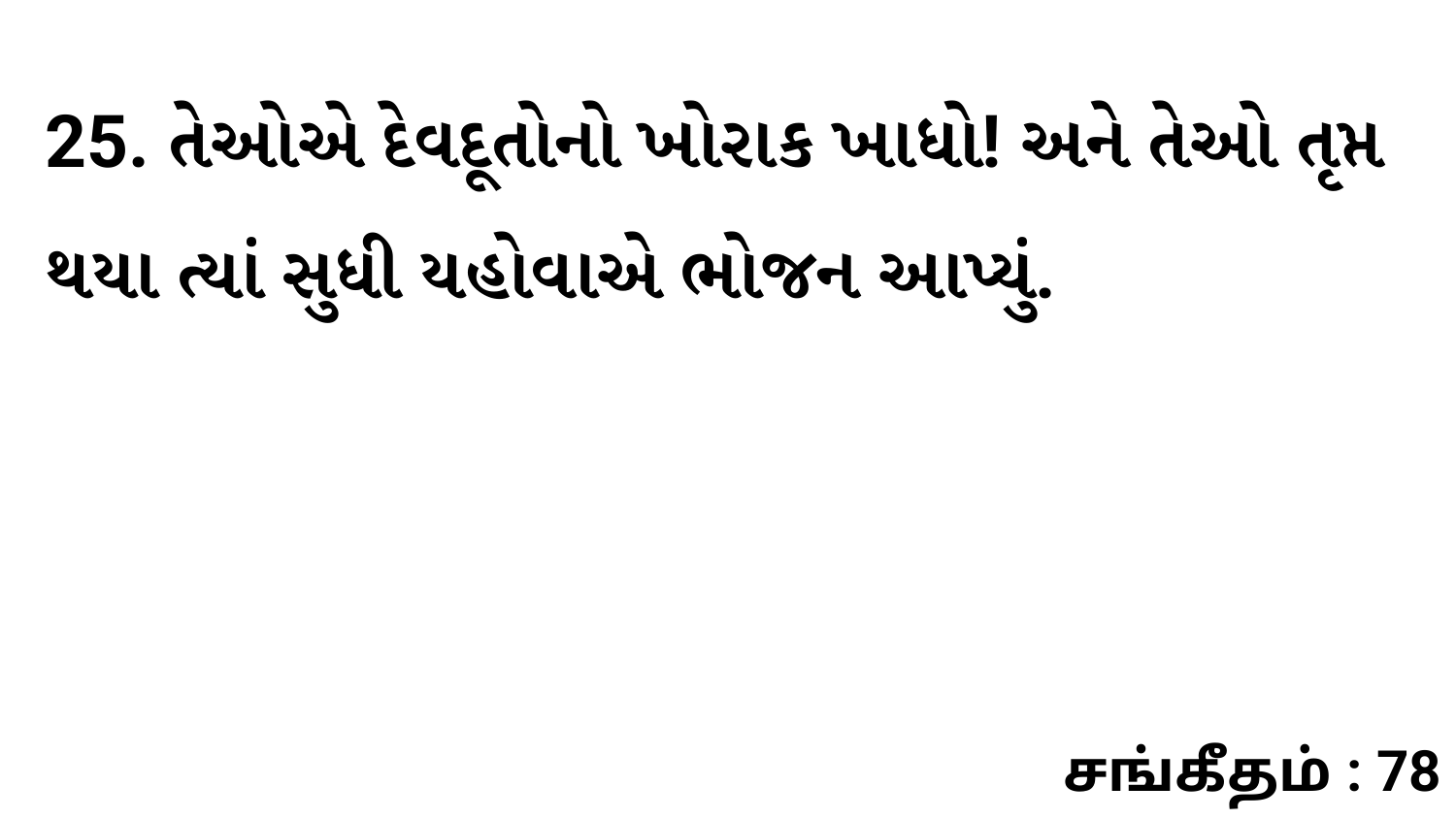

25. તેઓએ દેવદૂતોનો ખોરાક ખાધો! અને તેઓ તૃપ્ત થયા ત્યાં સુધી યહોવાએ ભોજન આપ્યું.
சங்கீதம் : 78